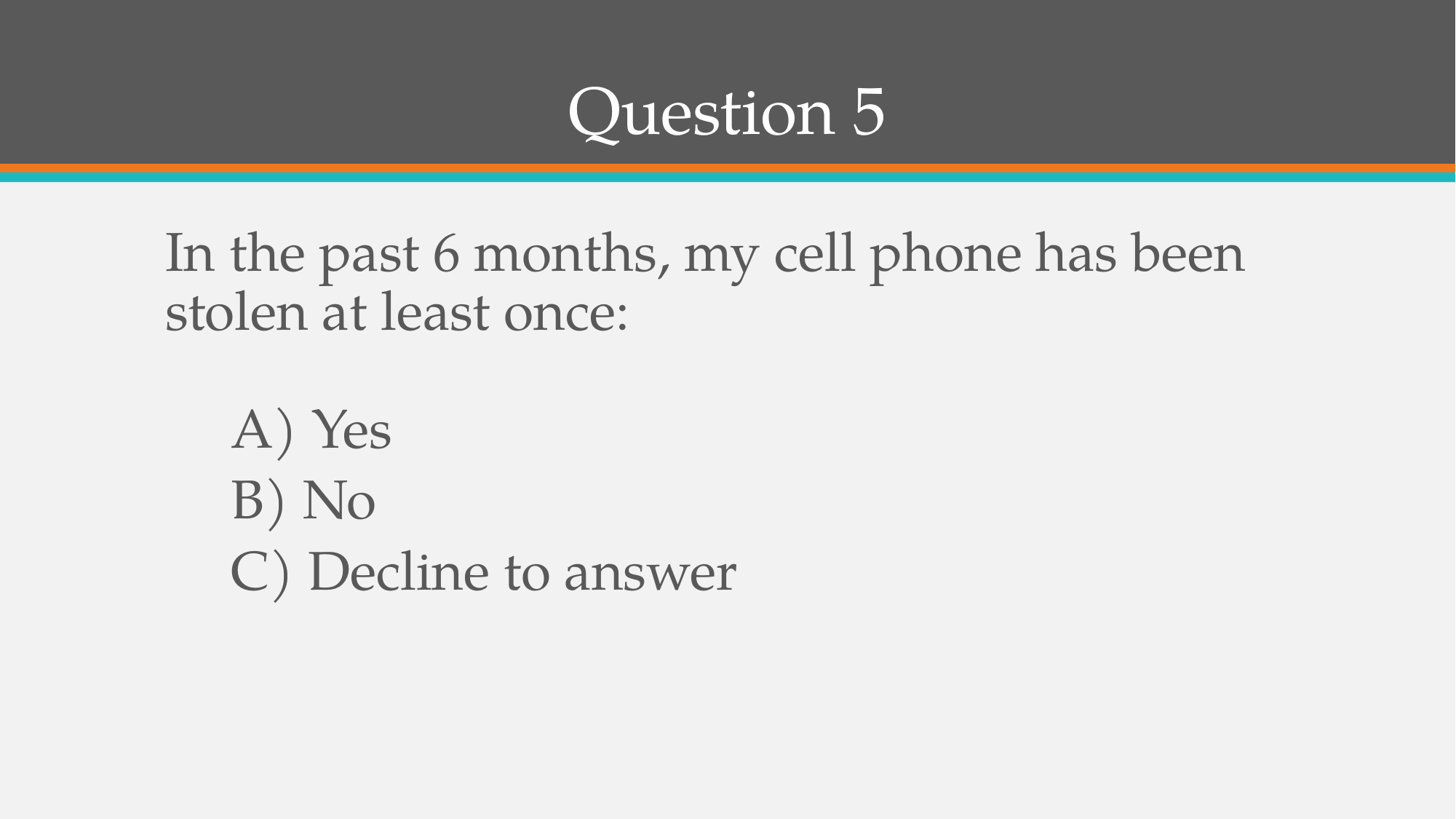

# Question 5
In the past 6 months, my cell phone has been stolen at least once:

A) Yes
B) No
C) Decline to answer